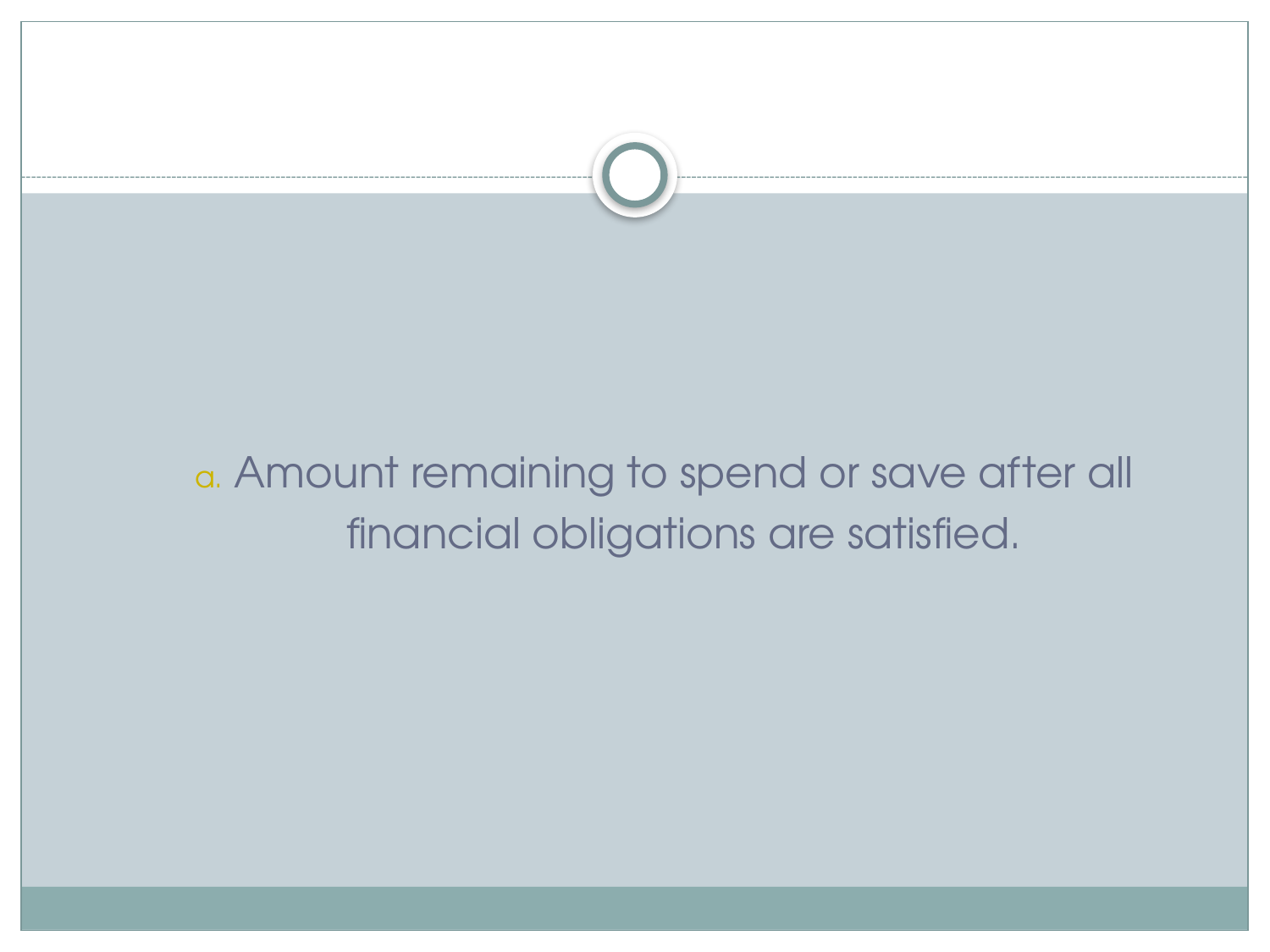

#
Amount remaining to spend or save after all financial obligations are satisfied.